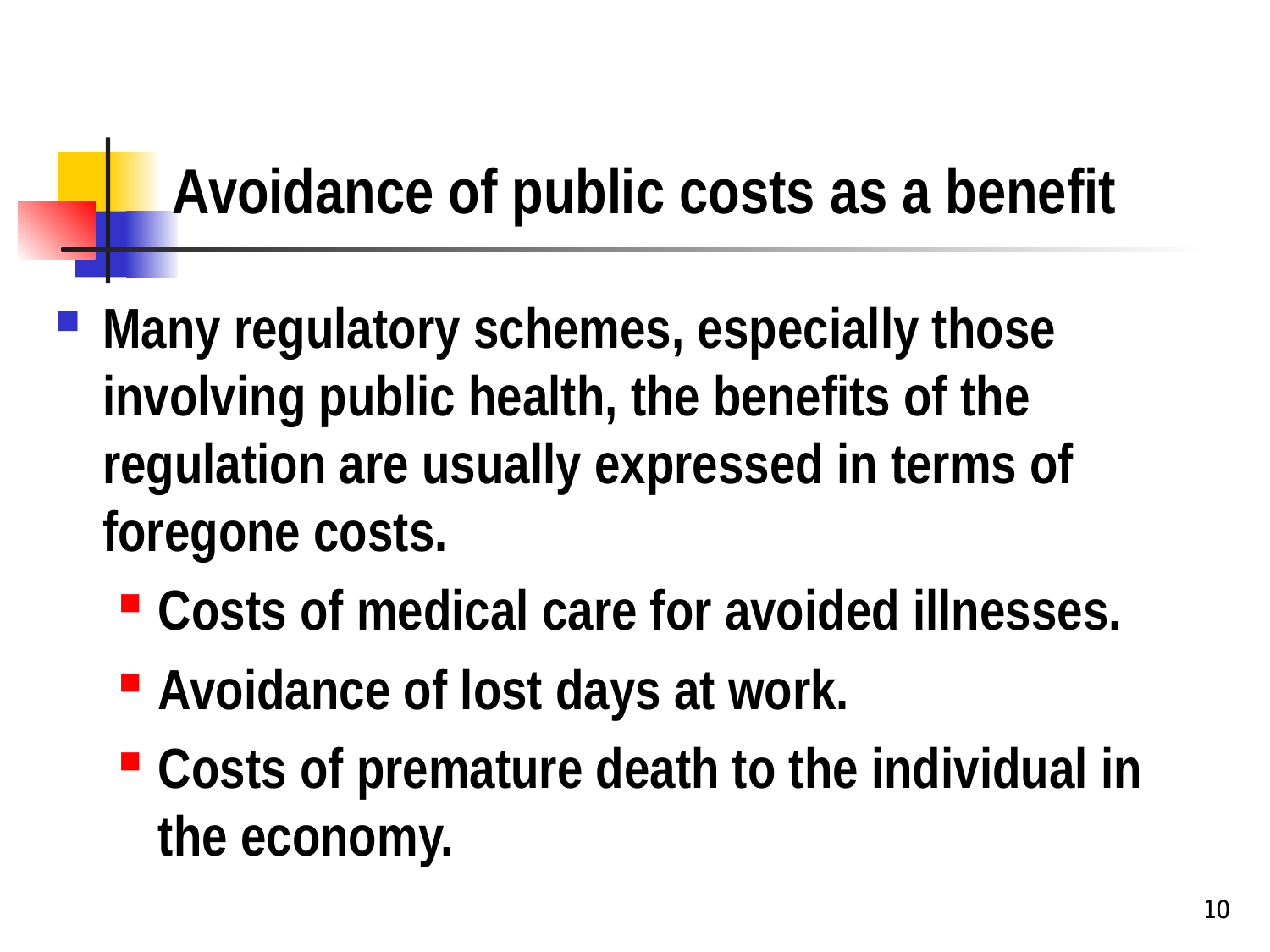

# Avoidance of public costs as a benefit
Many regulatory schemes, especially those involving public health, the benefits of the regulation are usually expressed in terms of foregone costs.
Costs of medical care for avoided illnesses.
Avoidance of lost days at work.
Costs of premature death to the individual in the economy.
10